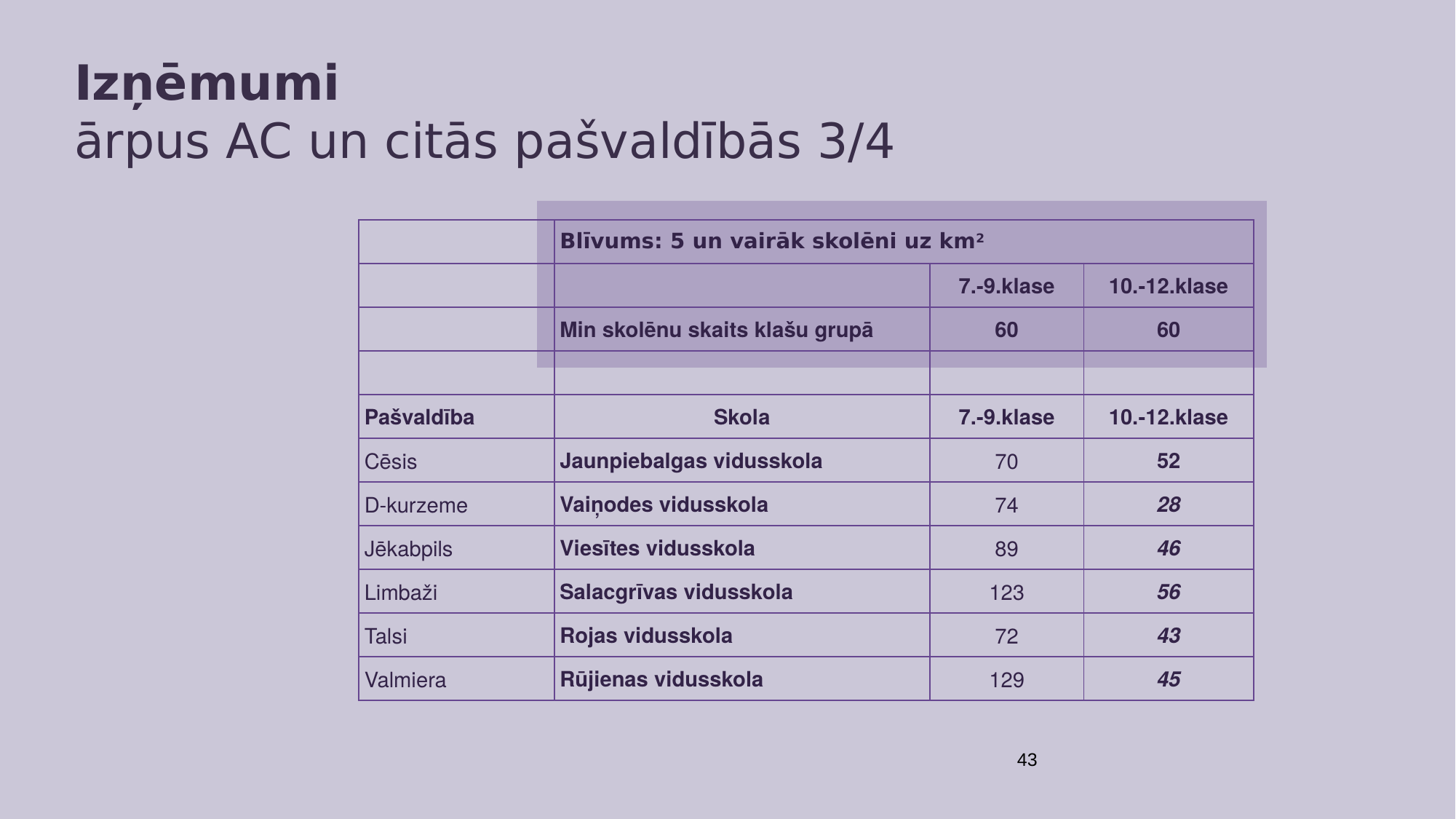

Izņēmumi
ārpus AC un citās pašvaldībās 3/4

|  | Blīvums: 5 un vairāk skolēni uz km2 |  |  |
| --- | --- | --- | --- |
|  |  | 7.-9.klase | 10.-12.klase |
|  | Min skolēnu skaits klašu grupā | 60 | 60 |
|  |  |  |  |
| Pašvaldība | Skola | 7.-9.klase | 10.-12.klase |
| Cēsis | Jaunpiebalgas vidusskola | 70 | 52 |
| D-kurzeme | Vaiņodes vidusskola | 74 | 28 |
| Jēkabpils | Viesītes vidusskola | 89 | 46 |
| Limbaži | Salacgrīvas vidusskola | 123 | 56 |
| Talsi | Rojas vidusskola | 72 | 43 |
| Valmiera | Rūjienas vidusskola | 129 | 45 |
43